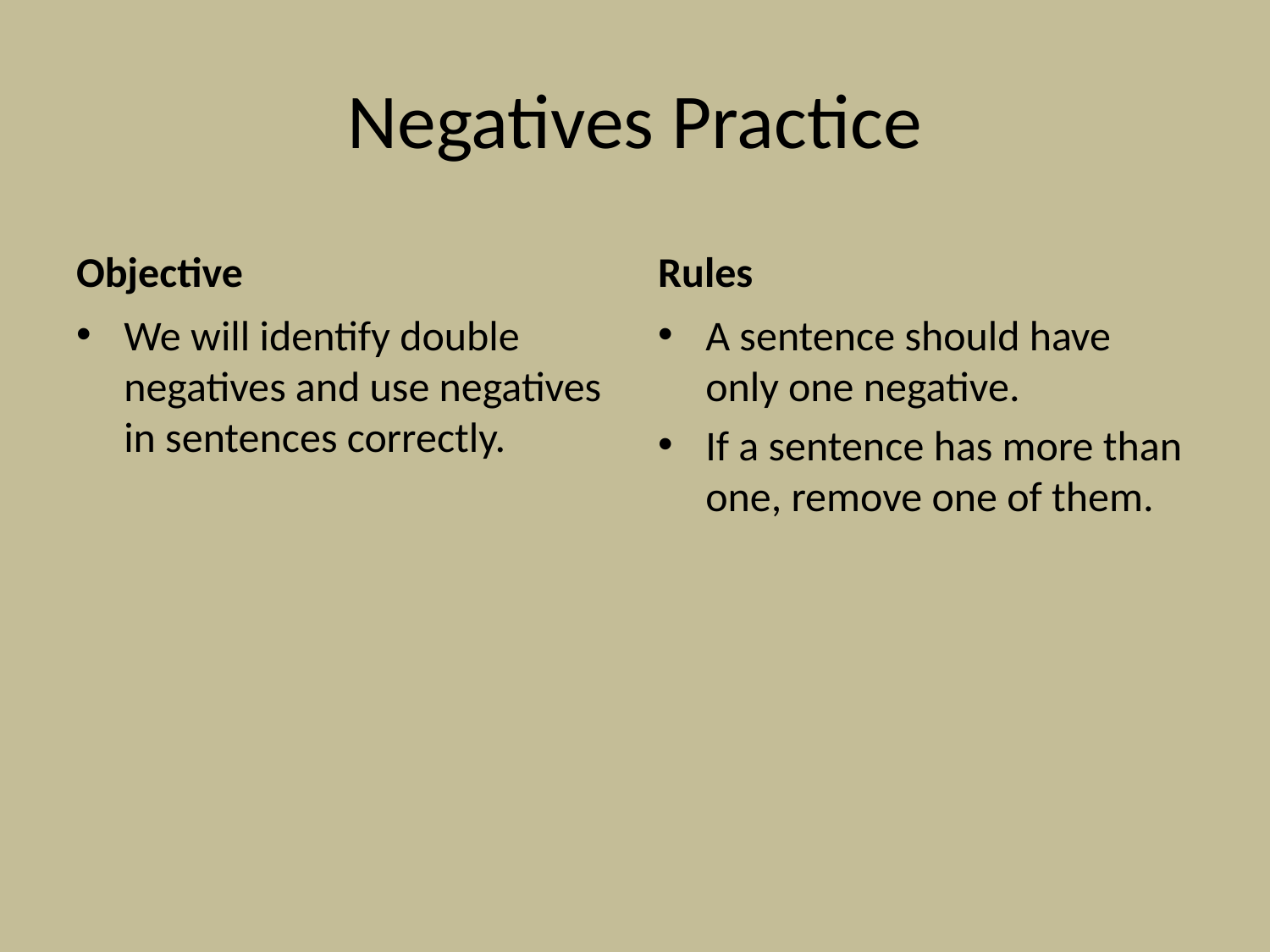

# Negatives Practice
Objective
Rules
We will identify double negatives and use negatives in sentences correctly.
A sentence should have only one negative.
If a sentence has more than one, remove one of them.